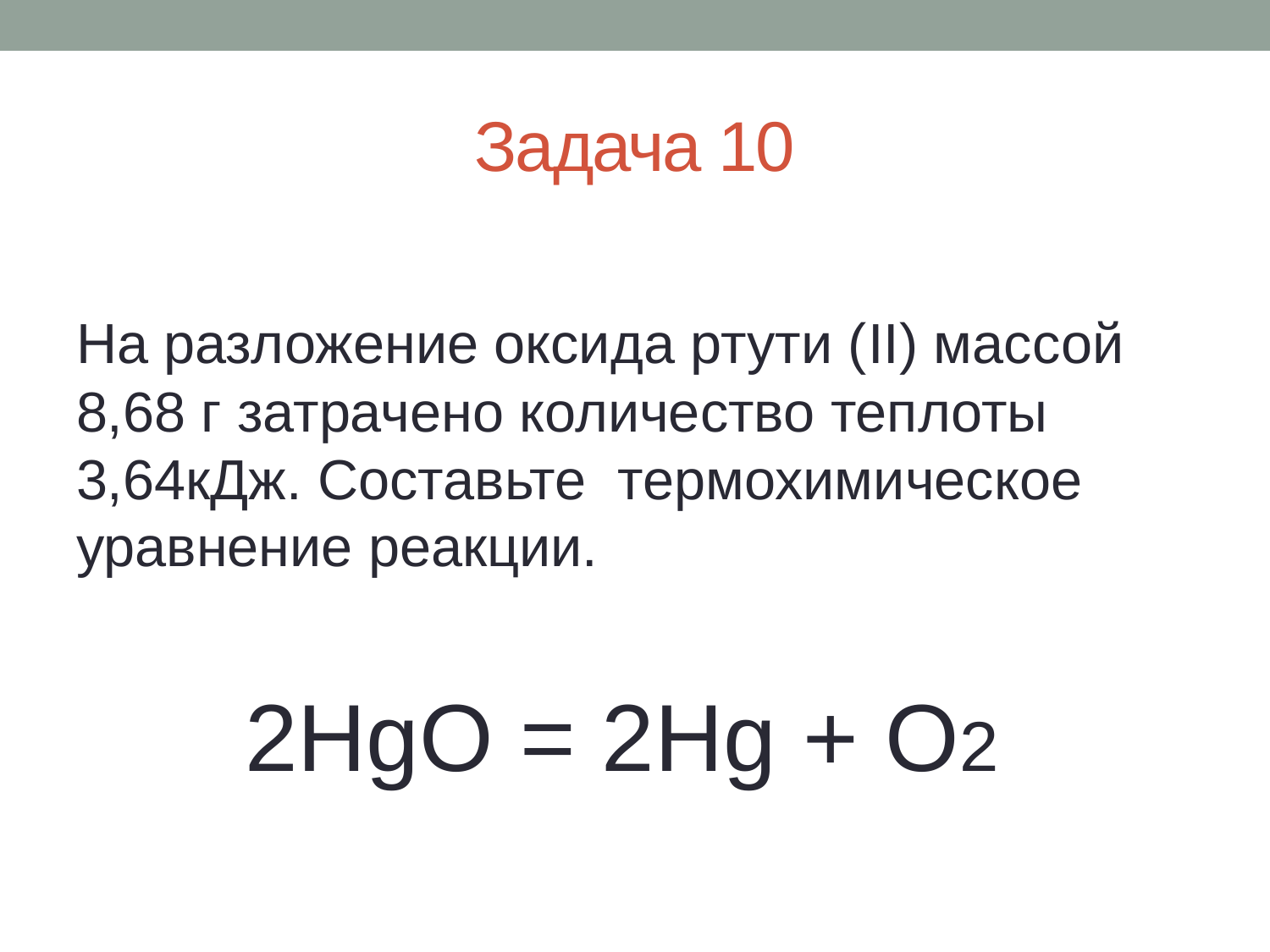

# Задача 10

На разложение оксида ртути (II) массой 8,68 г затрачено количество теплоты 3,64кДж. Составьте  термохимическое уравнение реакции.

2HgO = 2Hg + O2